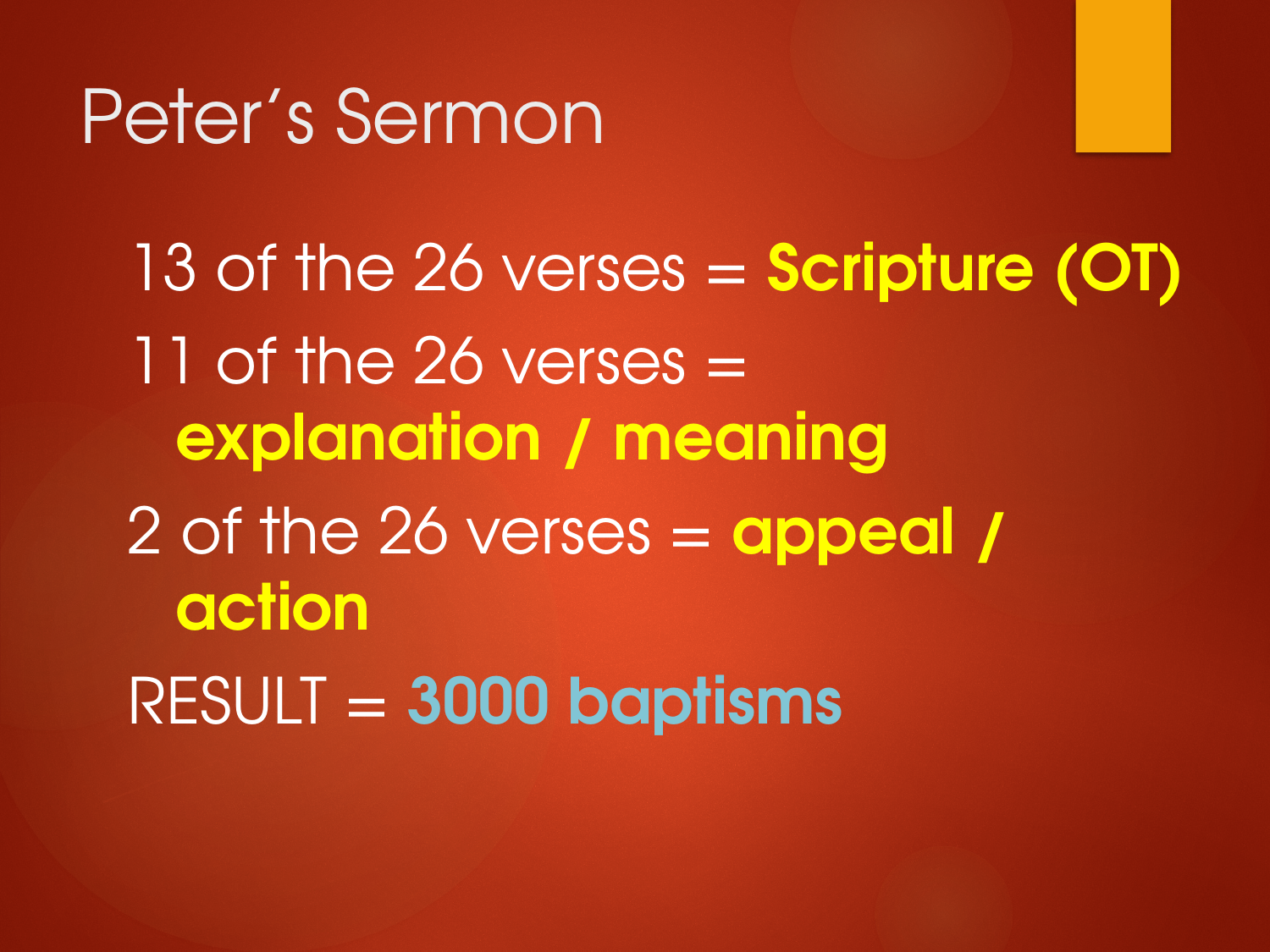

# Peter’s Sermon
13 of the 26 verses = Scripture (OT)
11 of the 26 verses = explanation / meaning
2 of the 26 verses = appeal / action
RESULT = 3000 baptisms